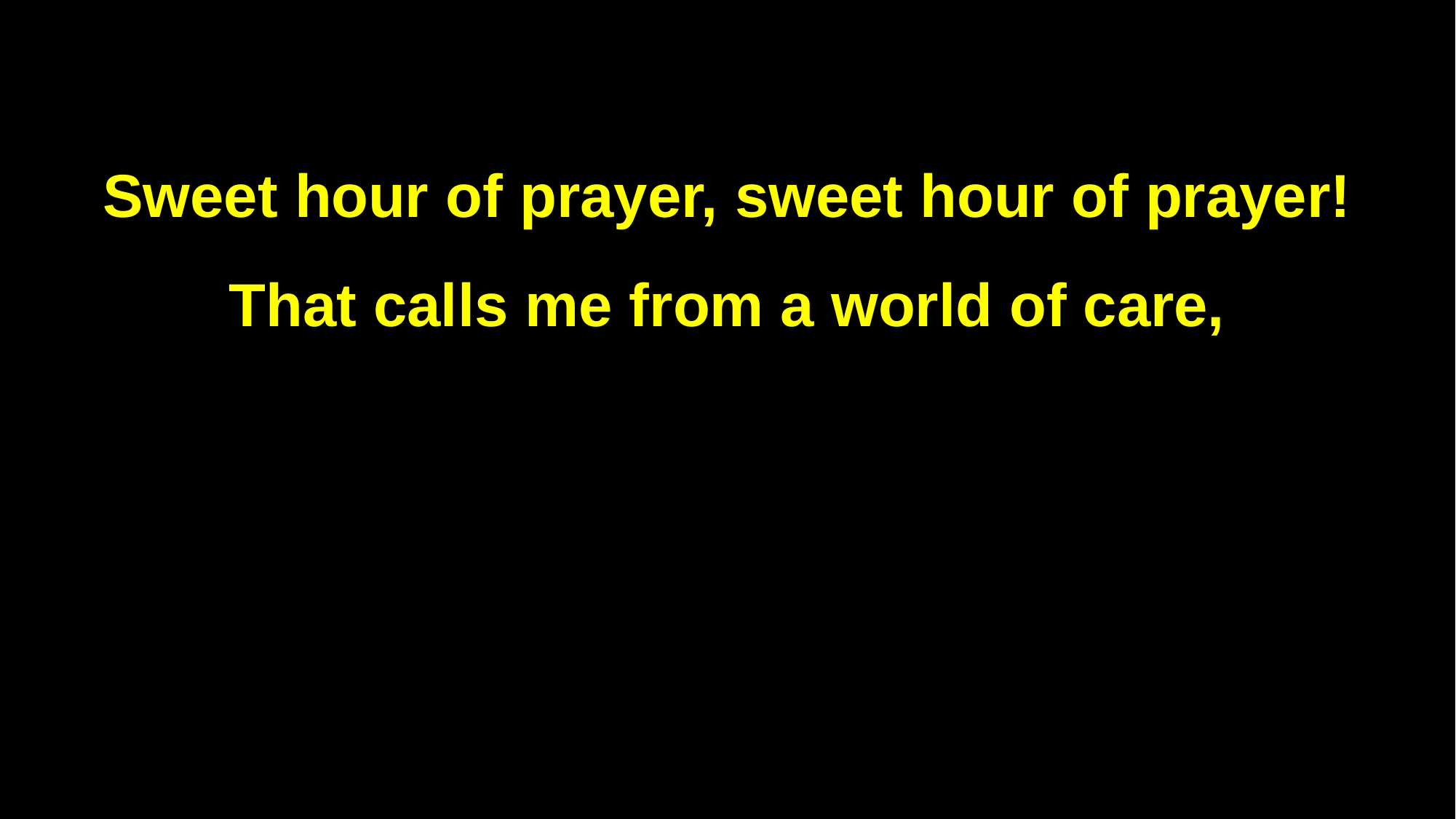

Sweet hour of prayer, sweet hour of prayer!
That calls me from a world of care,